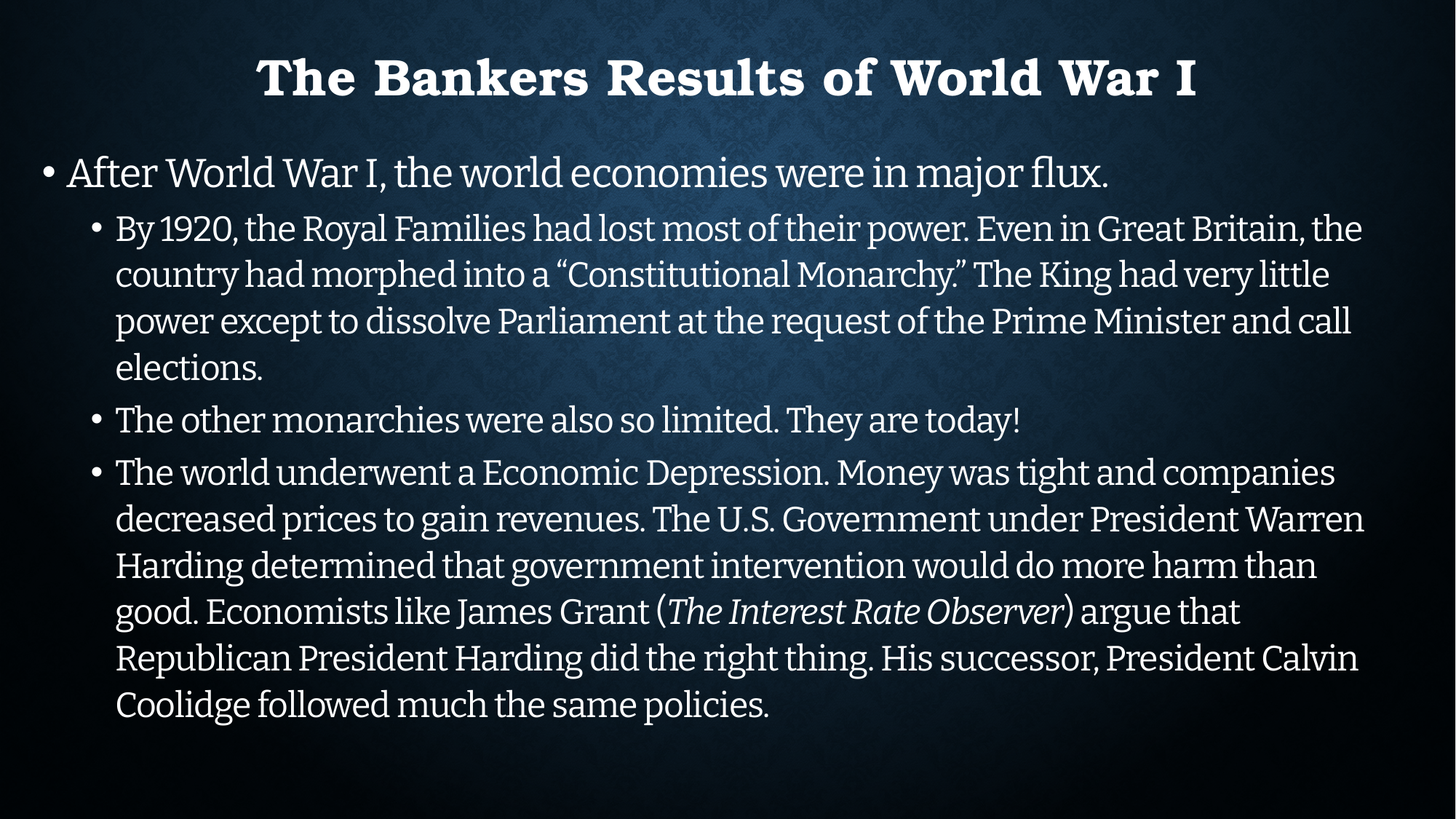

# The Bankers Results of World War I
After World War I, the world economies were in major flux.
By 1920, the Royal Families had lost most of their power. Even in Great Britain, the country had morphed into a “Constitutional Monarchy.” The King had very little power except to dissolve Parliament at the request of the Prime Minister and call elections.
The other monarchies were also so limited. They are today!
The world underwent a Economic Depression. Money was tight and companies decreased prices to gain revenues. The U.S. Government under President Warren Harding determined that government intervention would do more harm than good. Economists like James Grant (The Interest Rate Observer) argue that Republican President Harding did the right thing. His successor, President Calvin Coolidge followed much the same policies.